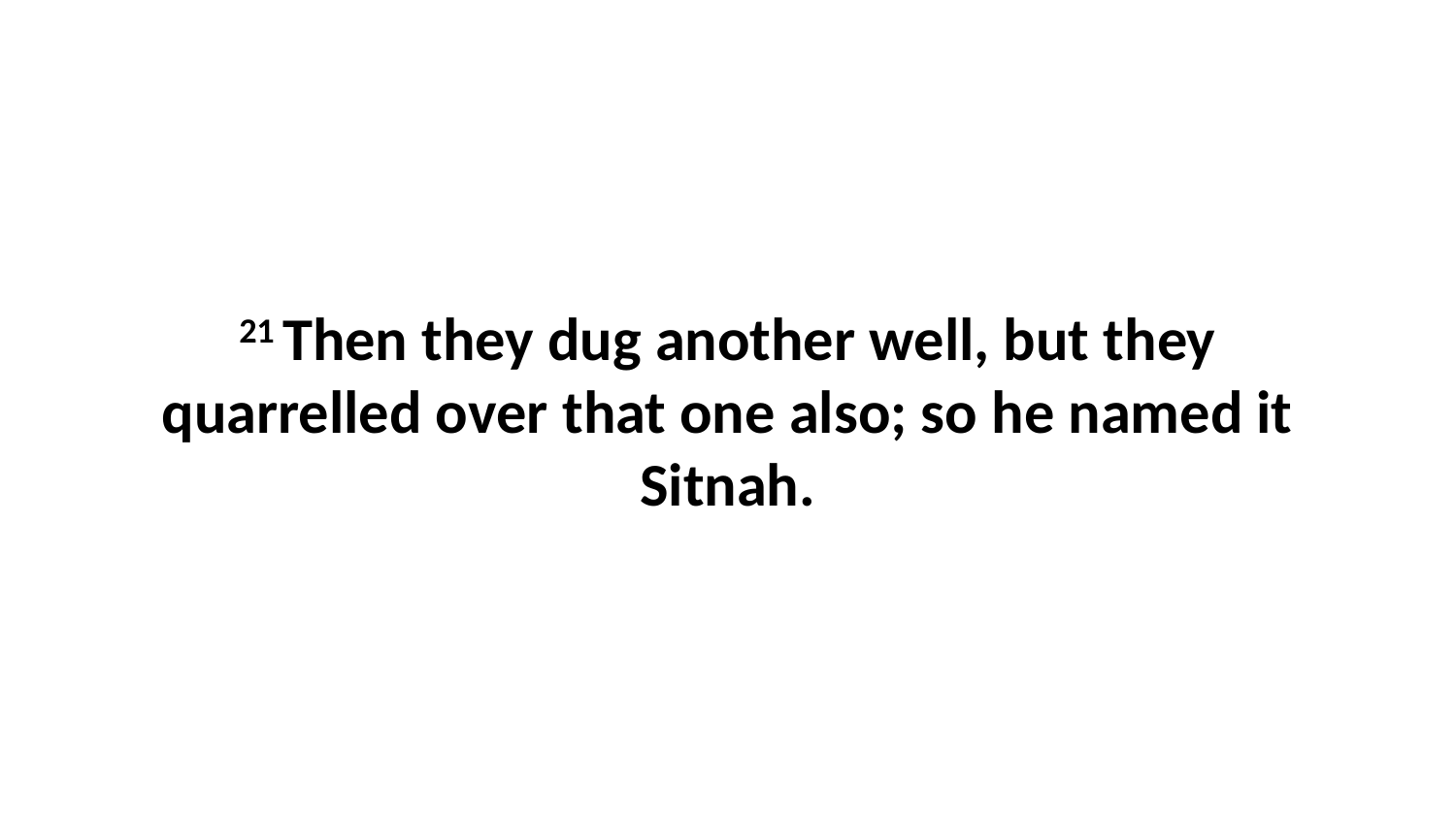

21 Then they dug another well, but they quarrelled over that one also; so he named it Sitnah.